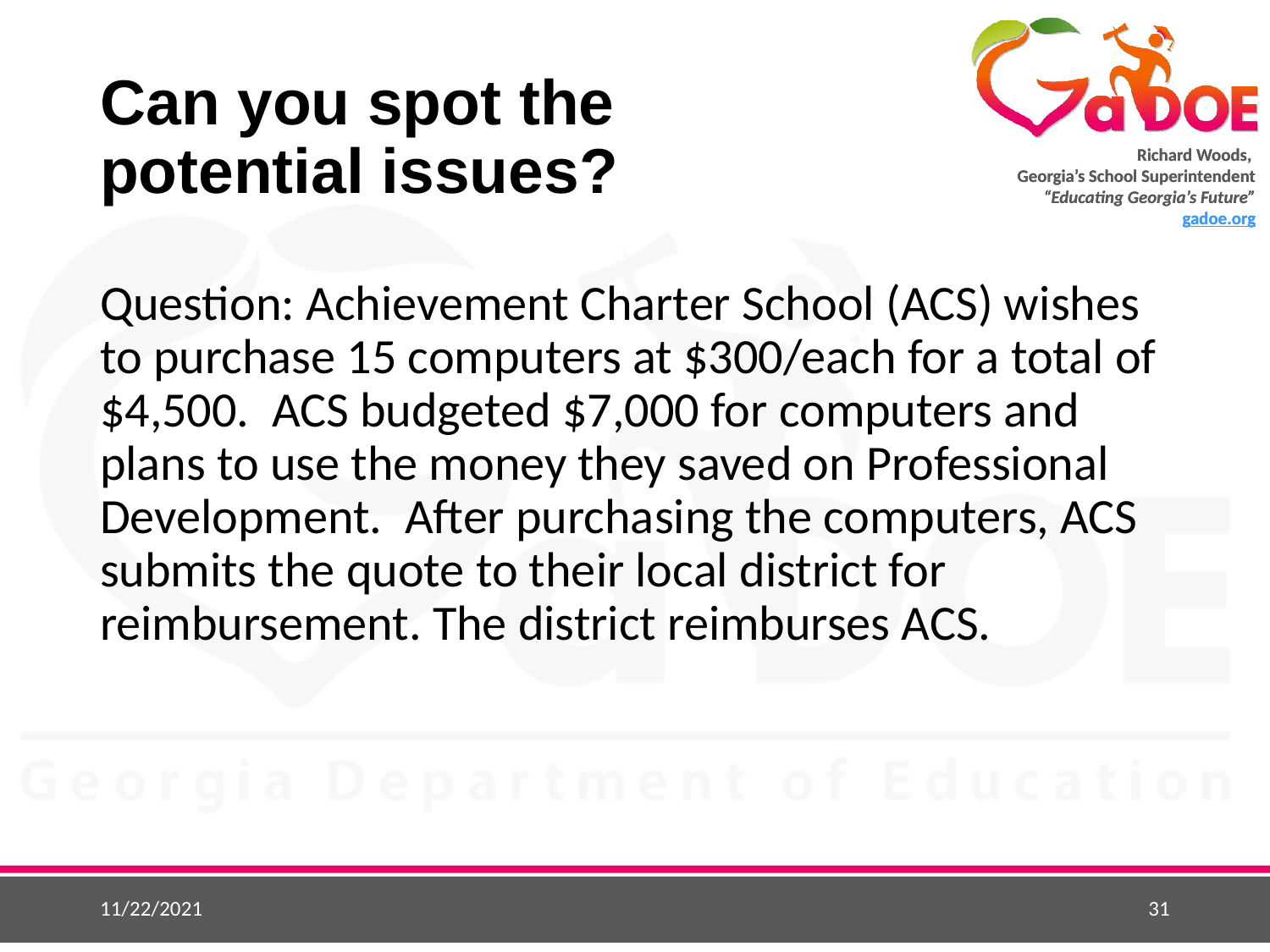

# Can you spot the potential issues?
Question: Achievement Charter School (ACS) wishes to purchase 15 computers at $300/each for a total of $4,500.  ACS budgeted $7,000 for computers and plans to use the money they saved on Professional Development.  After purchasing the computers, ACS submits the quote to their local district for reimbursement. The district reimburses ACS.

11/22/2021
31